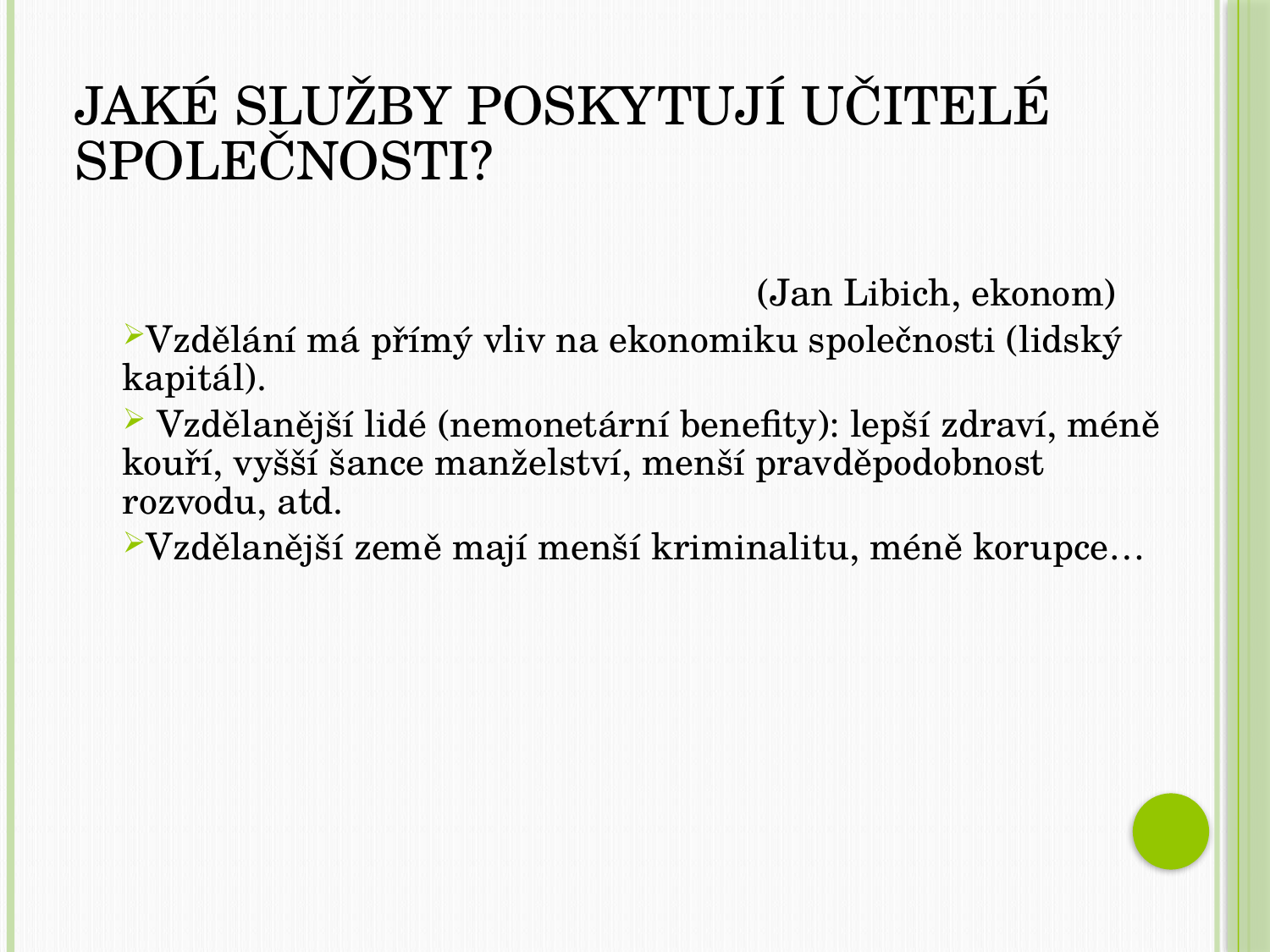

# Jaké služby poskytují učitelé společnosti?
													(Jan Libich, ekonom)
Vzdělání má přímý vliv na ekonomiku společnosti (lidský kapitál).
 Vzdělanější lidé (nemonetární benefity): lepší zdraví, méně kouří, vyšší šance manželství, menší pravděpodobnost rozvodu, atd.
Vzdělanější země mají menší kriminalitu, méně korupce…